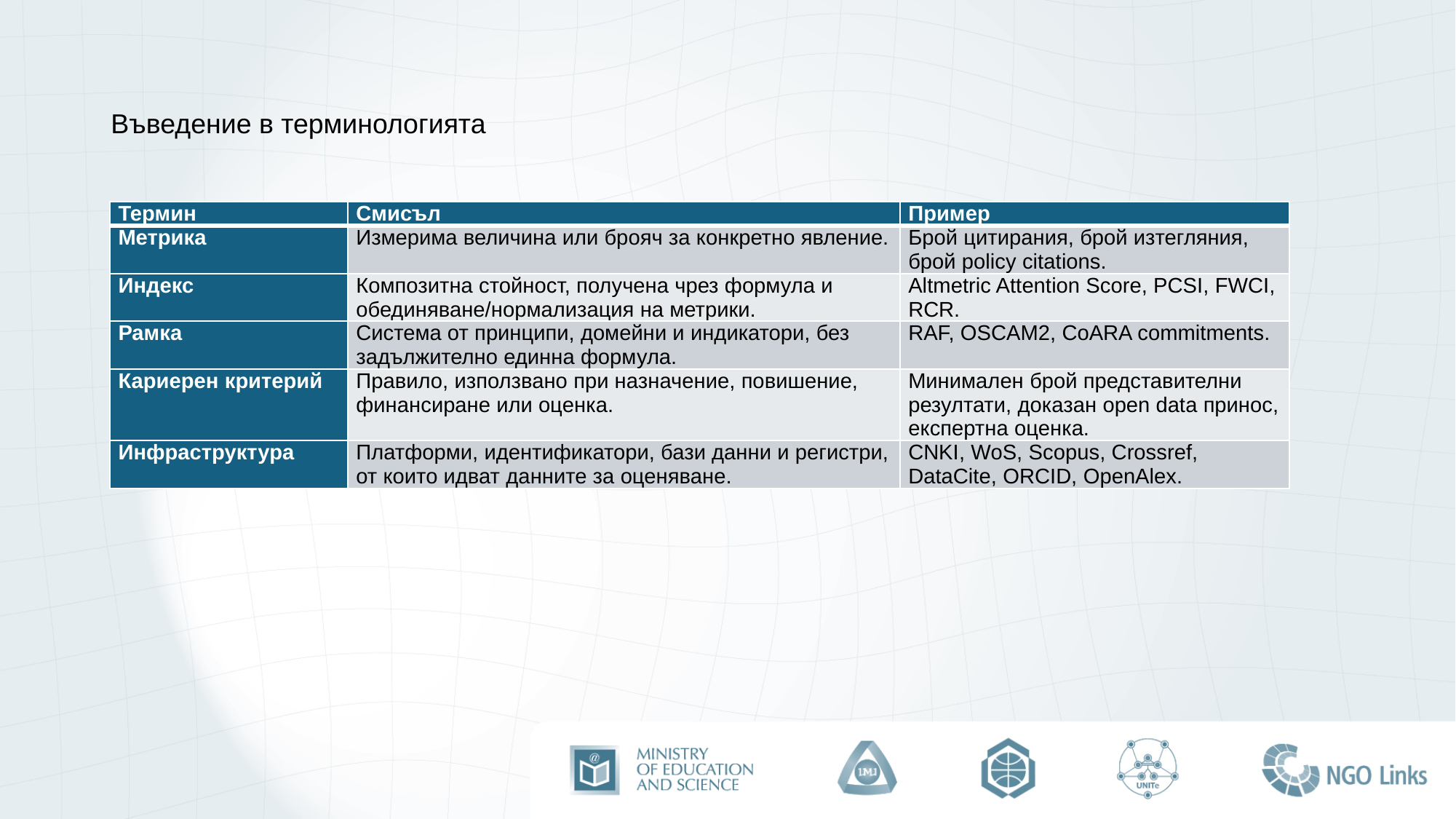

# Въведение в терминологията
| Термин | Смисъл | Пример |
| --- | --- | --- |
| Метрика | Измерима величина или брояч за конкретно явление. | Брой цитирания, брой изтегляния, брой policy citations. |
| Индекс | Композитна стойност, получена чрез формула и обединяване/нормализация на метрики. | Altmetric Attention Score, PCSI, FWCI, RCR. |
| Рамка | Система от принципи, домейни и индикатори, без задължително единна формула. | RAF, OSCAM2, CoARA commitments. |
| Кариерен критерий | Правило, използвано при назначение, повишение, финансиране или оценка. | Минимален брой представителни резултати, доказан open data принос, експертна оценка. |
| Инфраструктура | Платформи, идентификатори, бази данни и регистри, от които идват данните за оценяване. | CNKI, WoS, Scopus, Crossref, DataCite, ORCID, OpenAlex. |